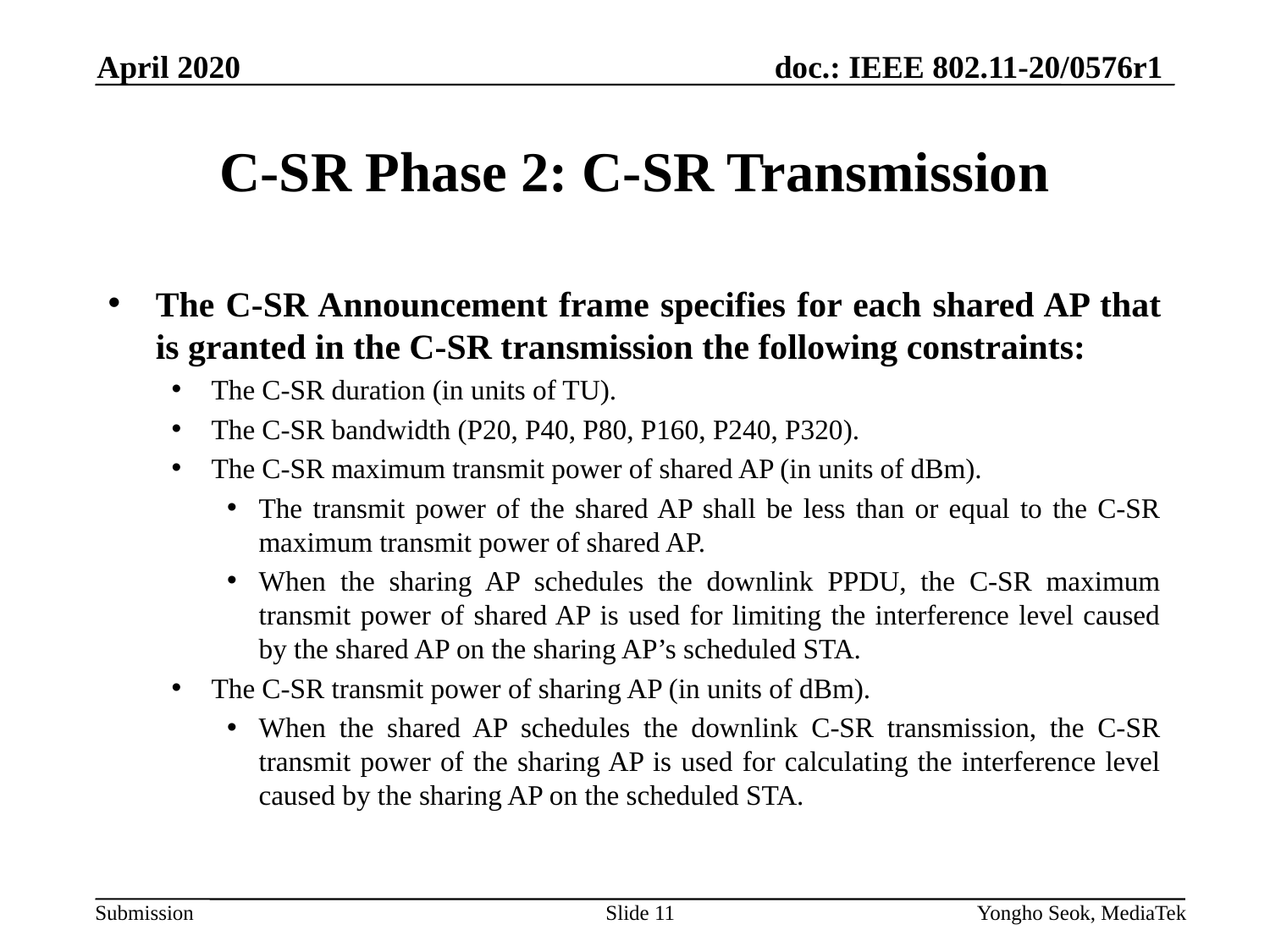

April 2020
# C-SR Phase 2: C-SR Transmission
The C-SR Announcement frame specifies for each shared AP that is granted in the C-SR transmission the following constraints:
The C-SR duration (in units of TU).
The C-SR bandwidth (P20, P40, P80, P160, P240, P320).
The C-SR maximum transmit power of shared AP (in units of dBm).
The transmit power of the shared AP shall be less than or equal to the C-SR maximum transmit power of shared AP.
When the sharing AP schedules the downlink PPDU, the C-SR maximum transmit power of shared AP is used for limiting the interference level caused by the shared AP on the sharing AP’s scheduled STA.
The C-SR transmit power of sharing AP (in units of dBm).
When the shared AP schedules the downlink C-SR transmission, the C-SR transmit power of the sharing AP is used for calculating the interference level caused by the sharing AP on the scheduled STA.

Slide 11
Yongho Seok, MediaTek